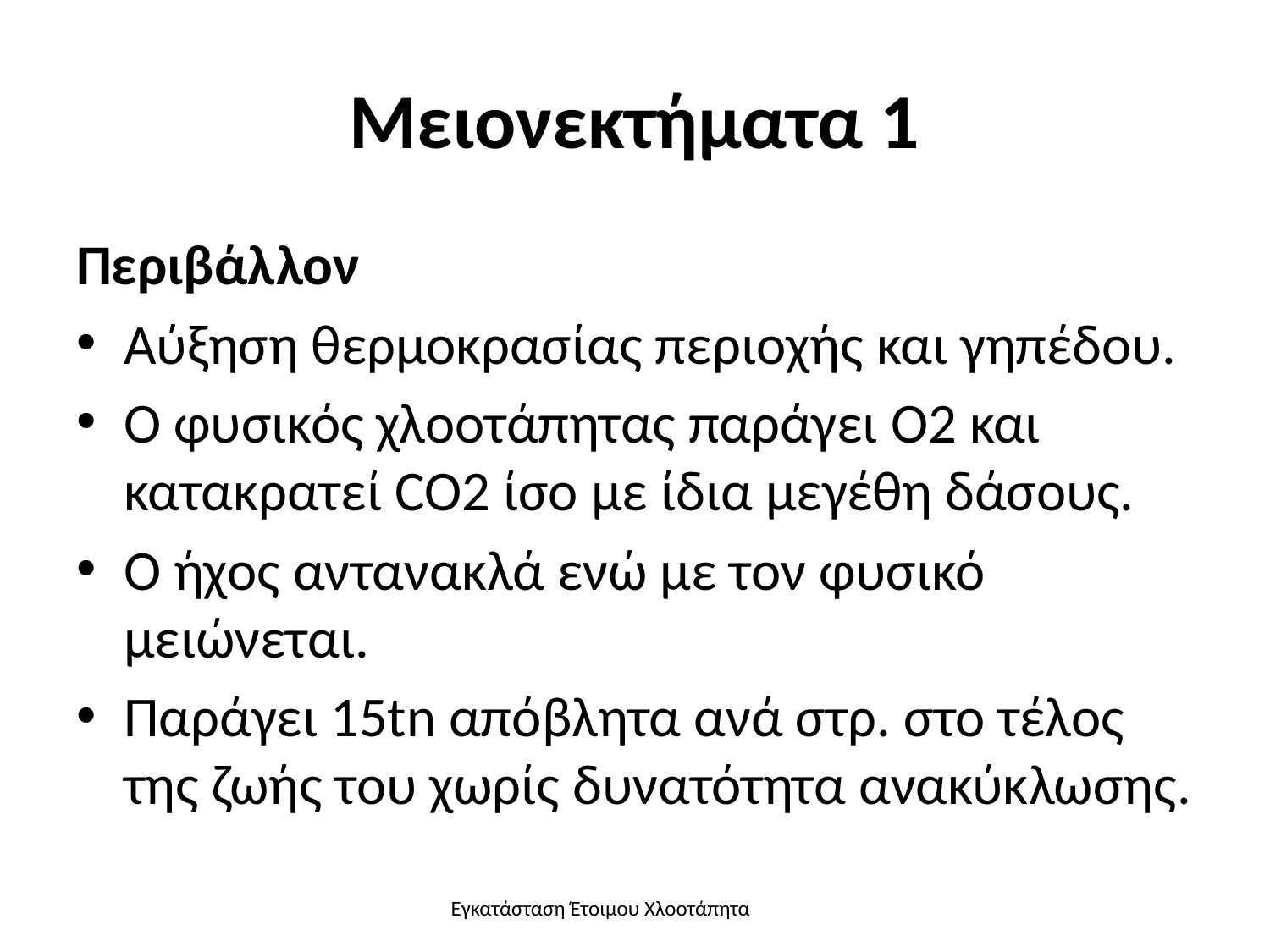

# Μειονεκτήματα 1
Περιβάλλον
Αύξηση θερμοκρασίας περιοχής και γηπέδου.
Ο φυσικός χλοοτάπητας παράγει O2 και κατακρατεί CO2 ίσο με ίδια μεγέθη δάσους.
Ο ήχος αντανακλά ενώ με τον φυσικό μειώνεται.
Παράγει 15tn απόβλητα ανά στρ. στο τέλος της ζωής του χωρίς δυνατότητα ανακύκλωσης.